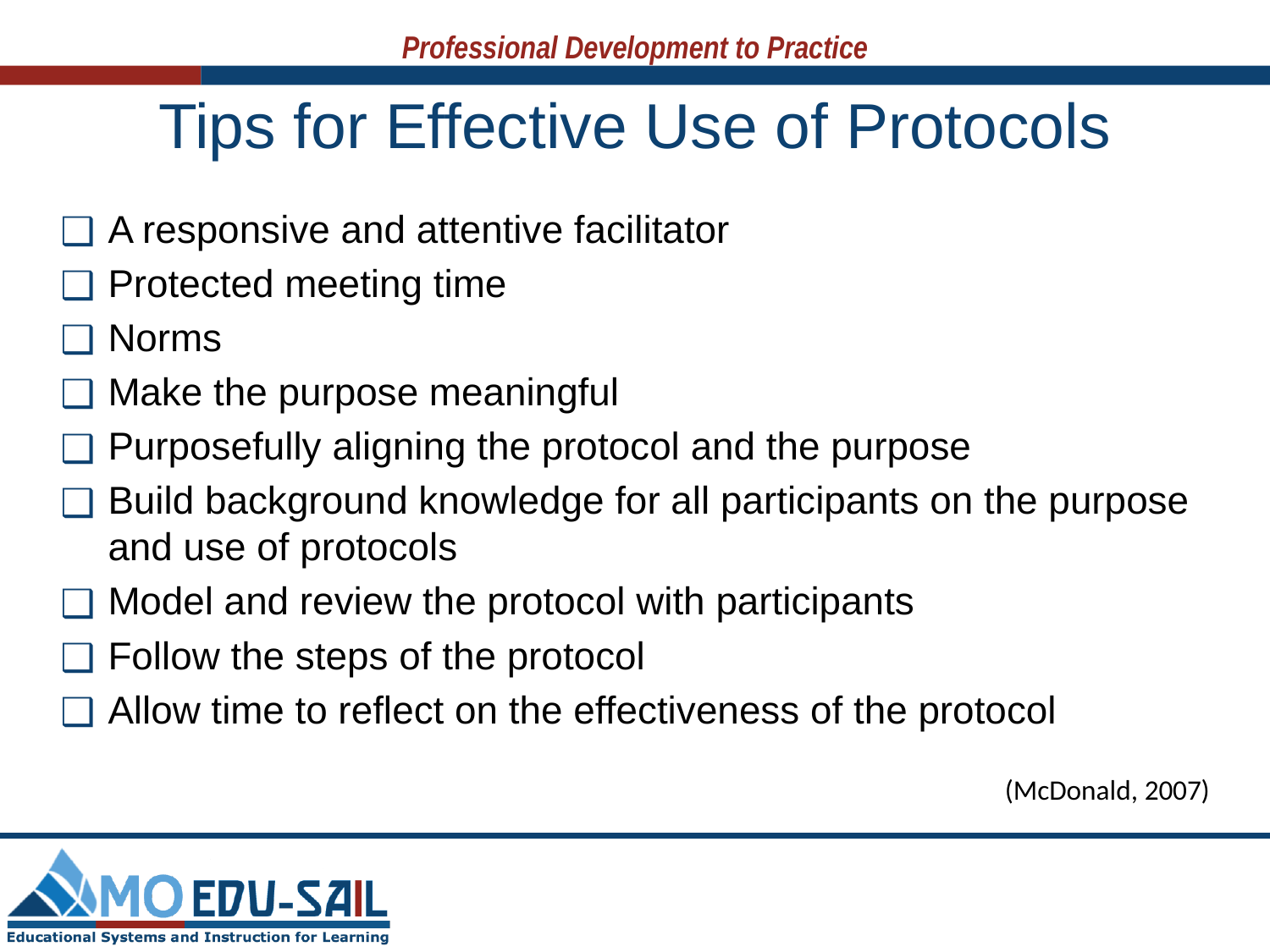

# Tips for Effective Use of Protocols
A responsive and attentive facilitator
Protected meeting time
Norms
Make the purpose meaningful
Purposefully aligning the protocol and the purpose
Build background knowledge for all participants on the purpose and use of protocols
Model and review the protocol with participants
Follow the steps of the protocol
Allow time to reflect on the effectiveness of the protocol

(McDonald, 2007)